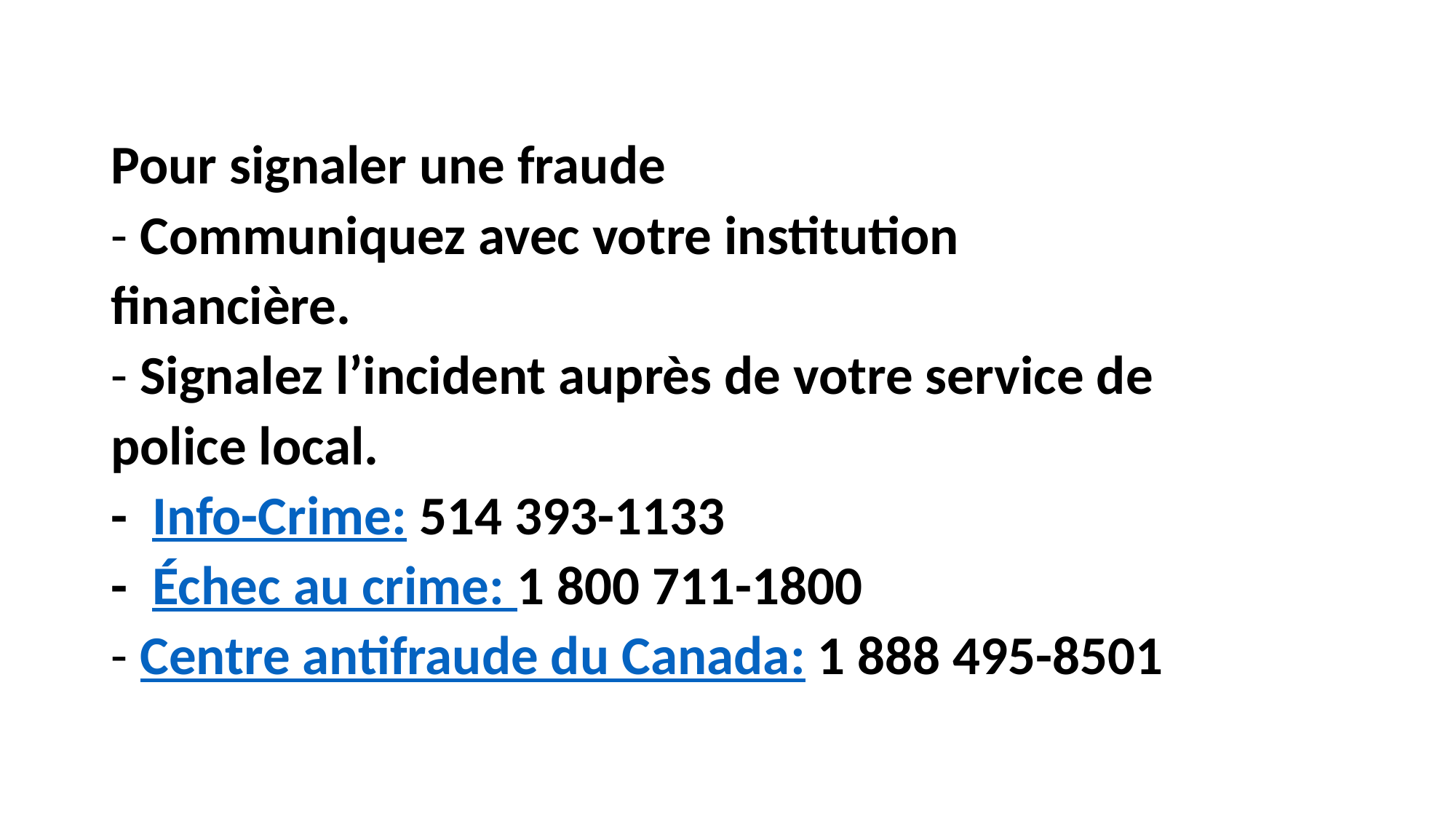

# Pour signaler une fraude - Communiquez avec votre institution financière. - Signalez l’incident auprès de votre service de police local. -  Info-Crime: 514 393-1133 -  Échec au crime: 1 800 711-1800 - Centre antifraude du Canada: 1 888 495-8501